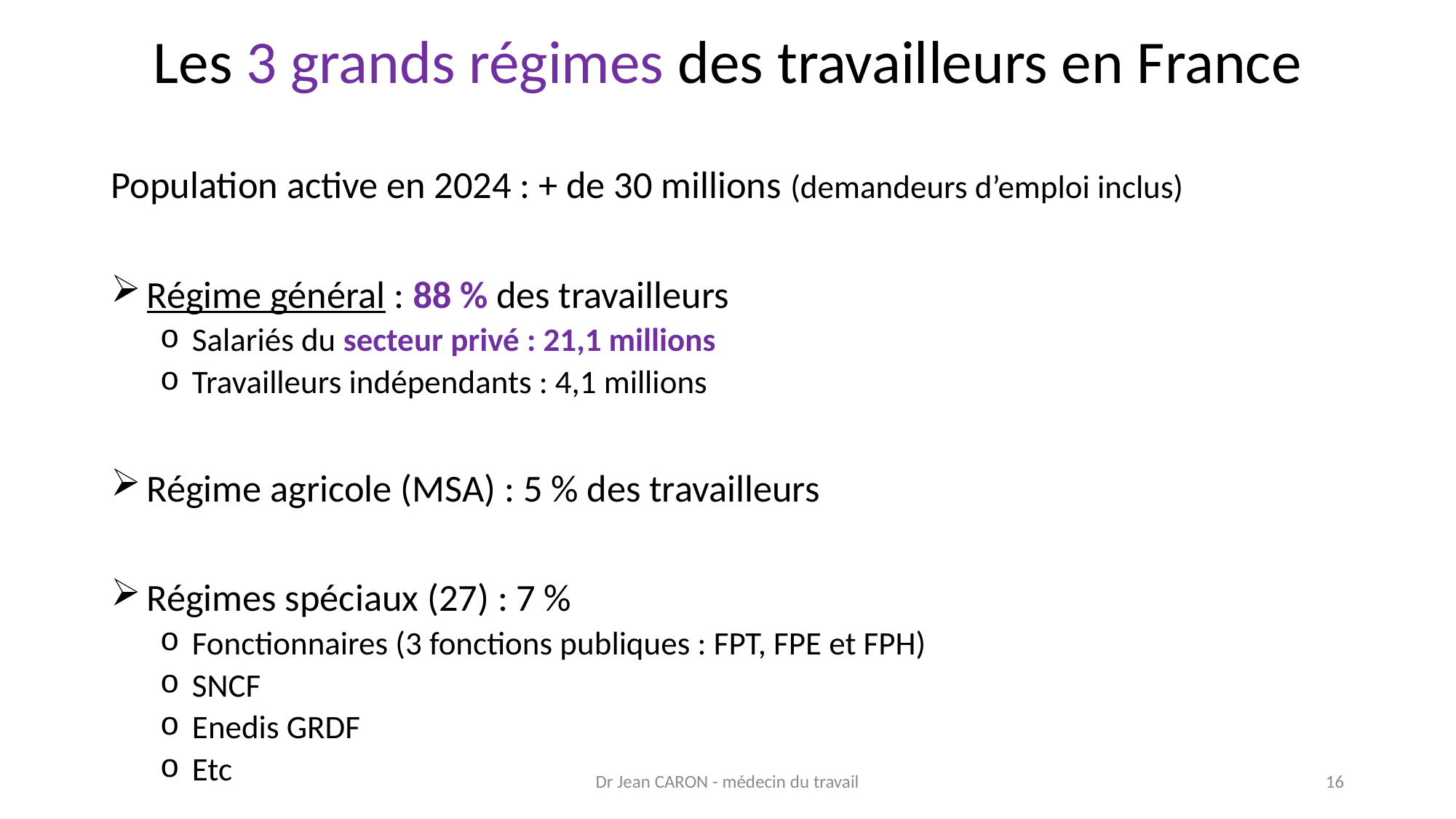

# Les 3 grands régimes des travailleurs en France
Population active en 2024 : + de 30 millions (demandeurs d’emploi inclus)

 Régime général : 88 % des travailleurs
 Salariés du secteur privé : 21,1 millions
 Travailleurs indépendants : 4,1 millions

 Régime agricole (MSA) : 5 % des travailleurs

 Régimes spéciaux (27) : 7 %
 Fonctionnaires (3 fonctions publiques : FPT, FPE et FPH)
 SNCF
 Enedis GRDF
 Etc
Dr Jean CARON - médecin du travail
16